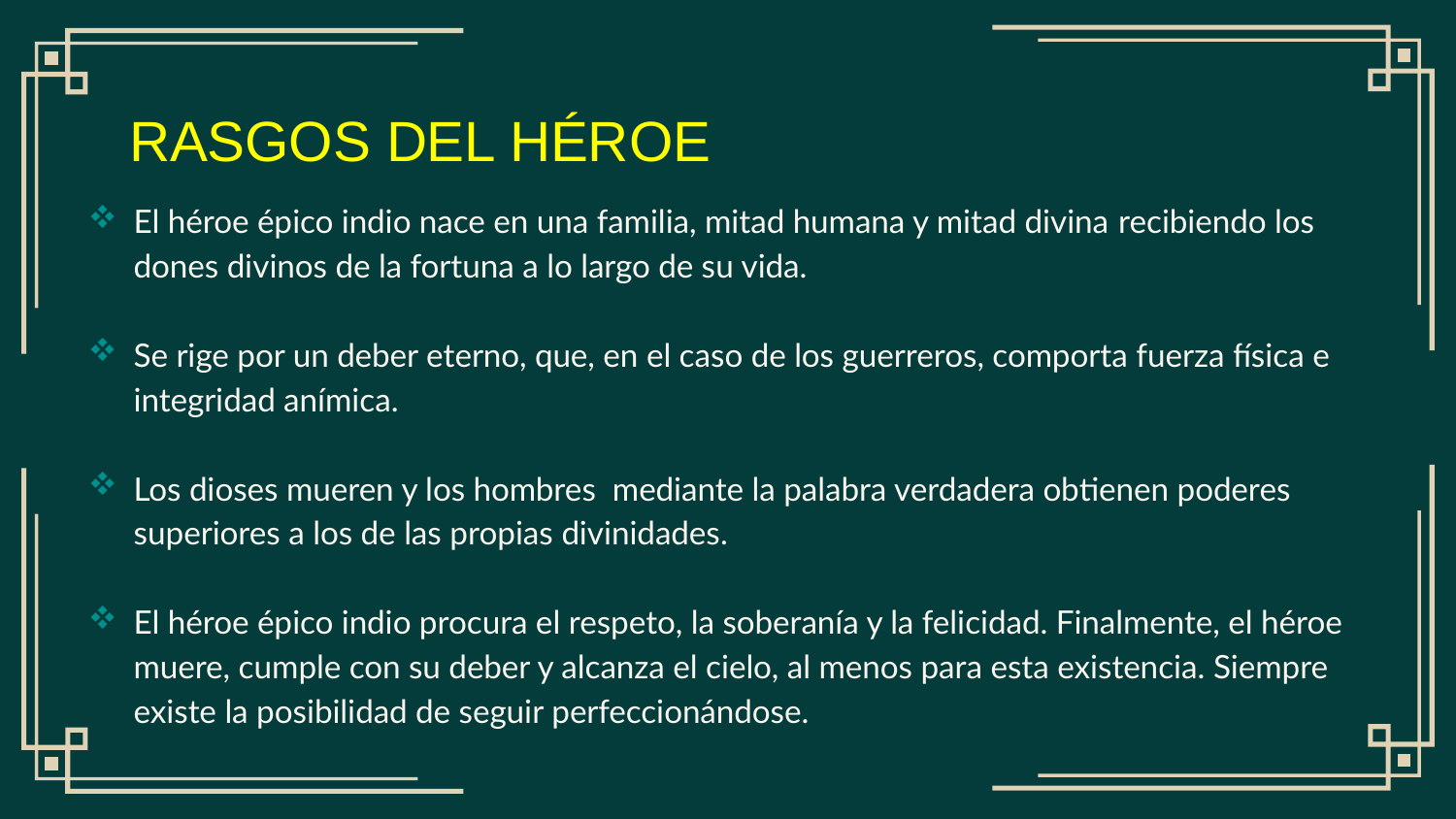

RASGOS DEL HÉROE
El héroe épico indio nace en una familia, mitad humana y mitad divina recibiendo los dones divinos de la fortuna a lo largo de su vida.

Se rige por un deber eterno, que, en el caso de los guerreros, comporta fuerza física e integridad anímica.

Los dioses mueren y los hombres  mediante la palabra verdadera obtienen poderes superiores a los de las propias divinidades.

El héroe épico indio procura el respeto, la soberanía y la felicidad. Finalmente, el héroe muere, cumple con su deber y alcanza el cielo, al menos para esta existencia. Siempre existe la posibilidad de seguir perfeccionándose.